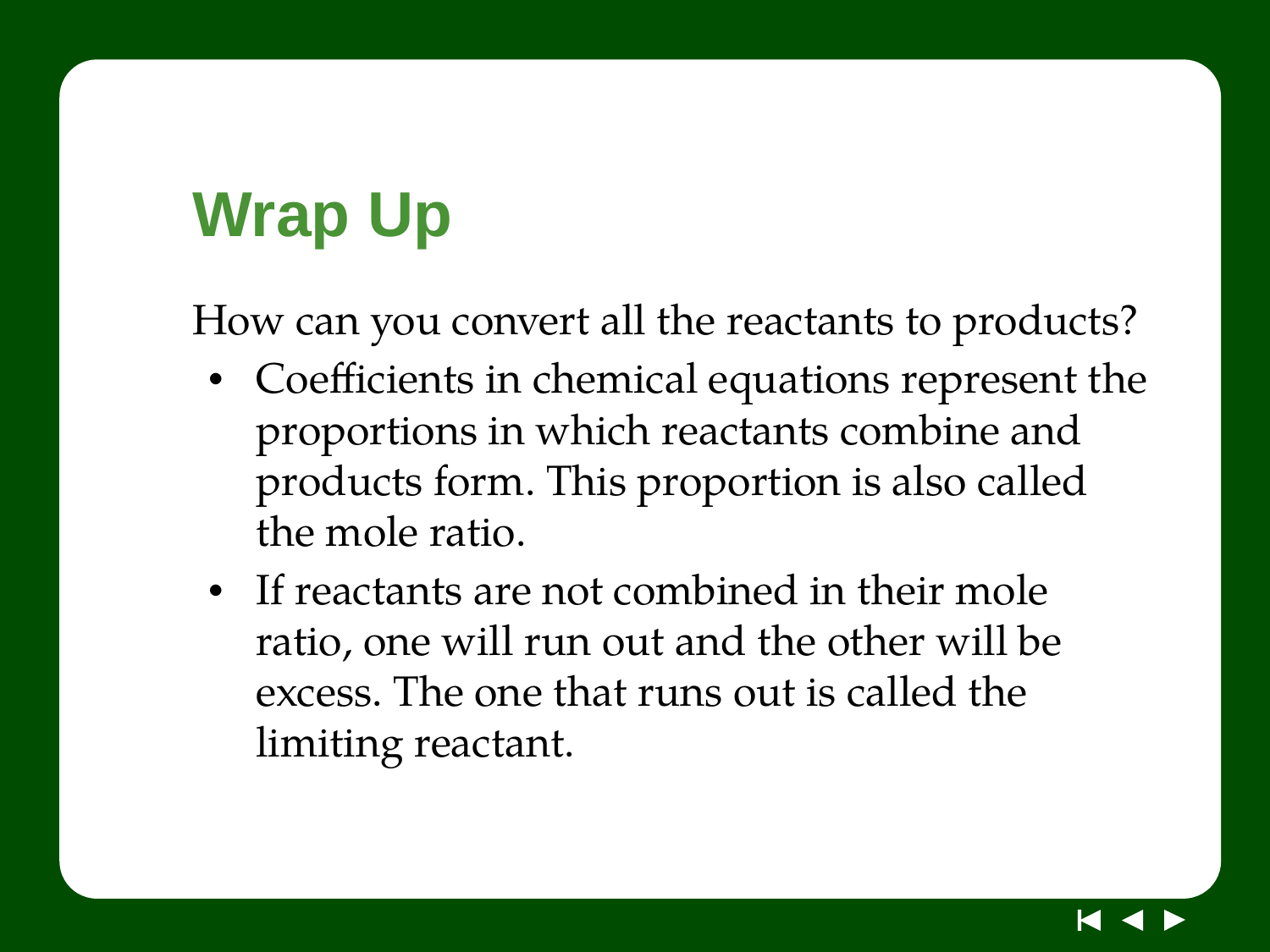

# Wrap Up
How can you convert all the reactants to products?
Coefficients in chemical equations represent the proportions in which reactants combine and products form. This proportion is also called the mole ratio.
If reactants are not combined in their mole ratio, one will run out and the other will be excess. The one that runs out is called the limiting reactant.